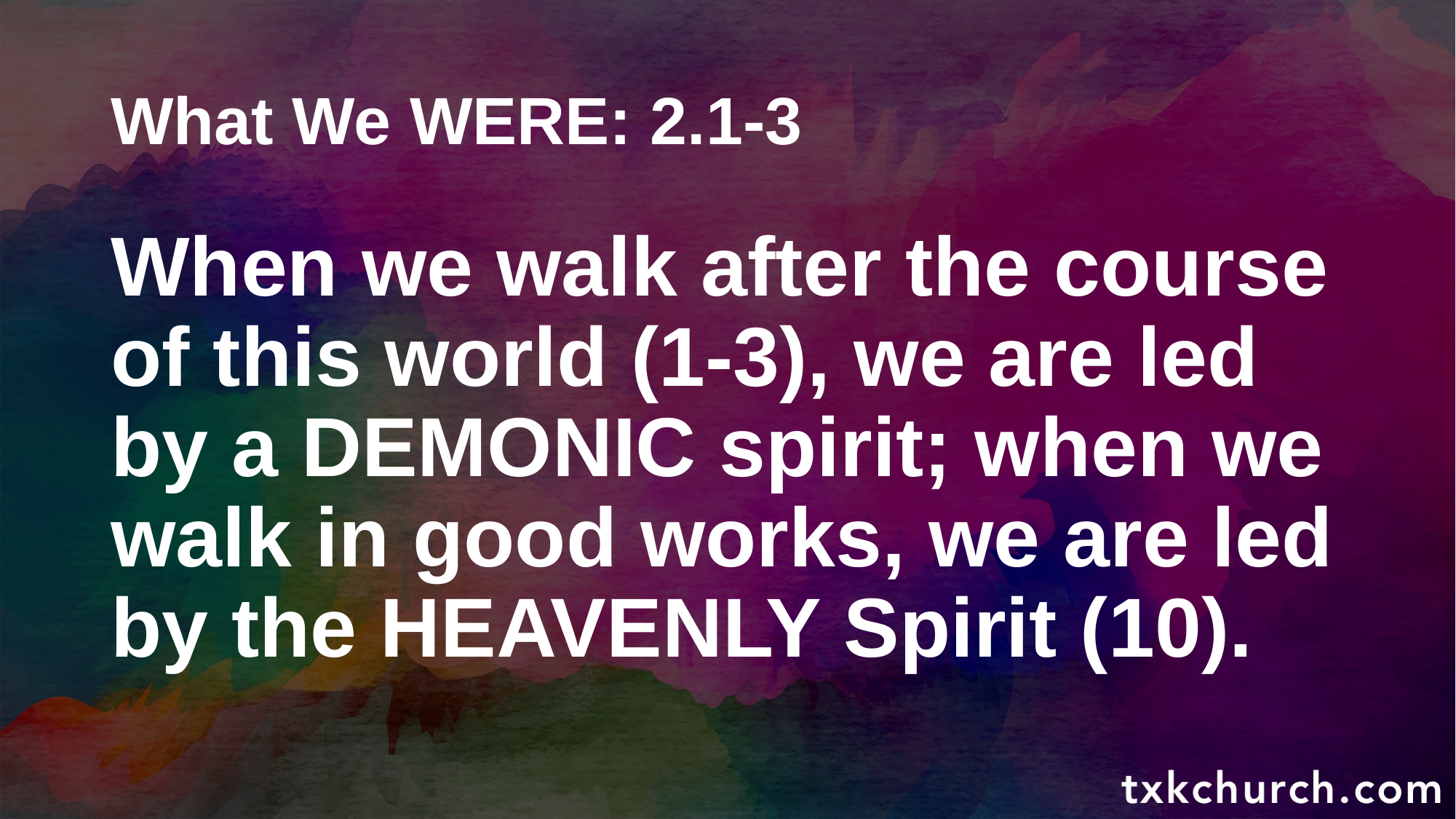

# What We WERE: 2.1-3
When we walk after the course of this world (1-3), we are led by a DEMONIC spirit; when we walk in good works, we are led by the HEAVENLY Spirit (10).